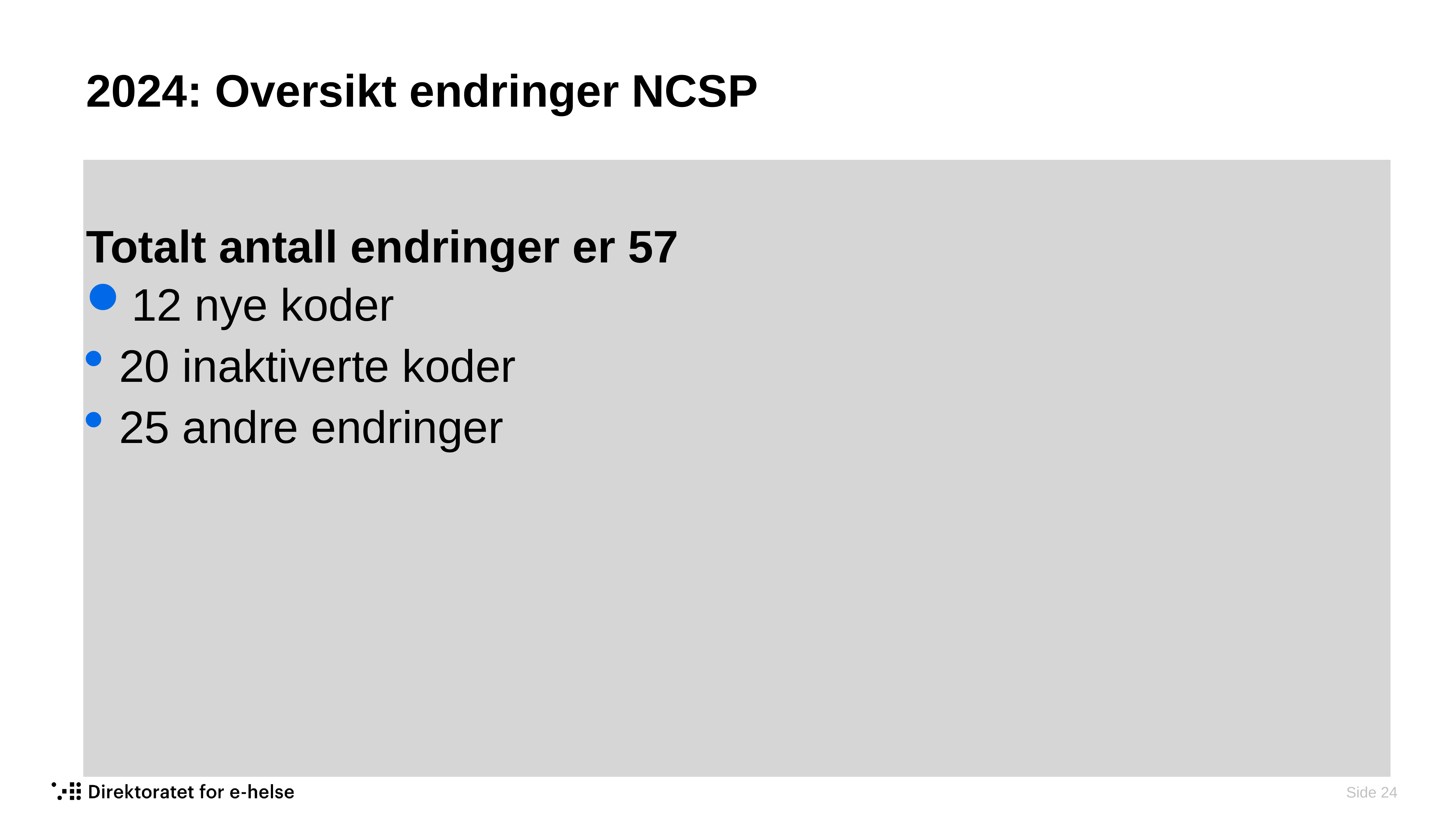

# 2024: Oversikt endringer NCSP

Totalt antall endringer er 57
12 nye koder
 20 inaktiverte koder
 25 andre endringer
 Side 24